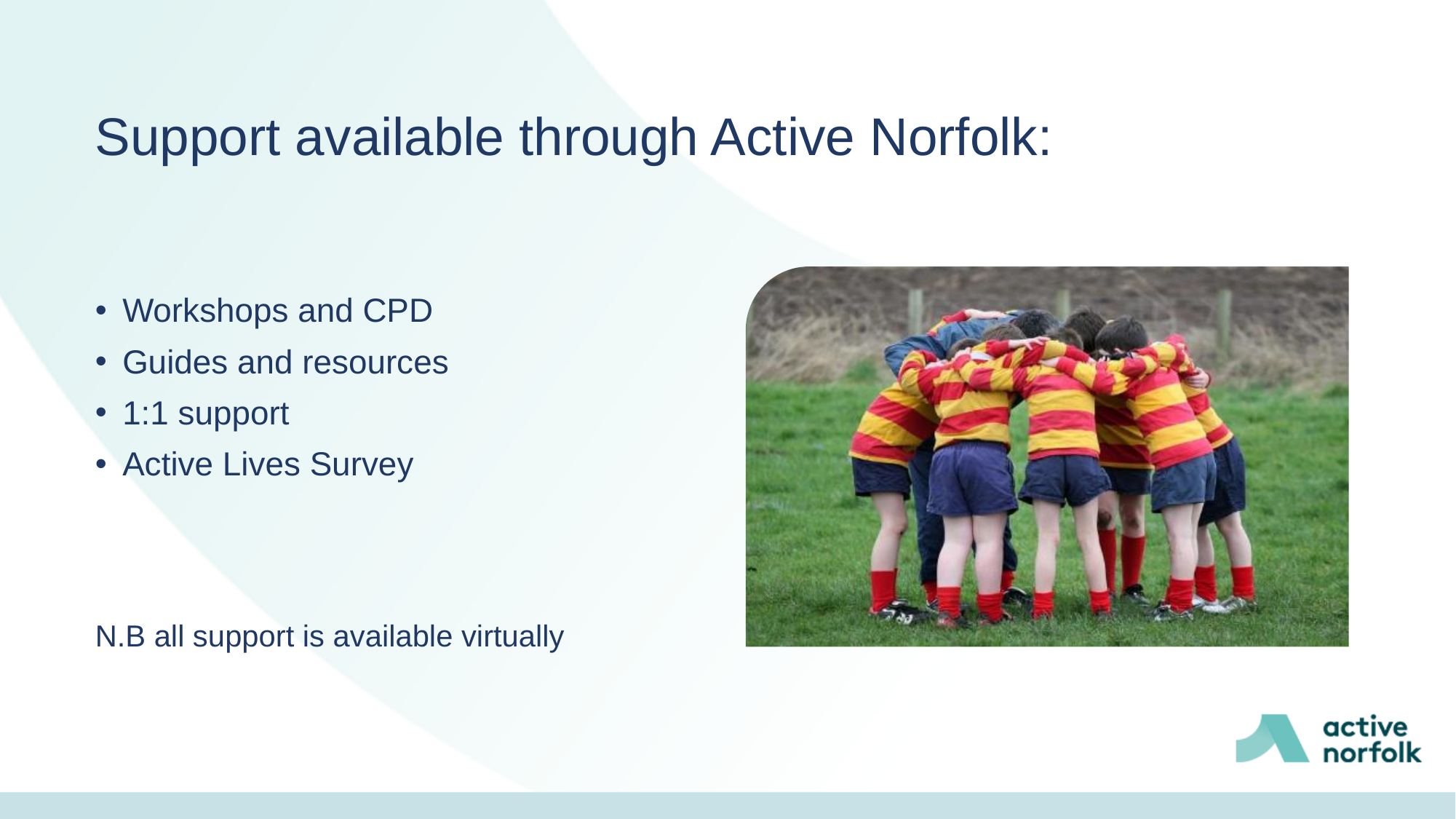

Support available through Active Norfolk:

Workshops and CPD
Guides and resources
1:1 support
Active Lives Survey

N.B all support is available virtually